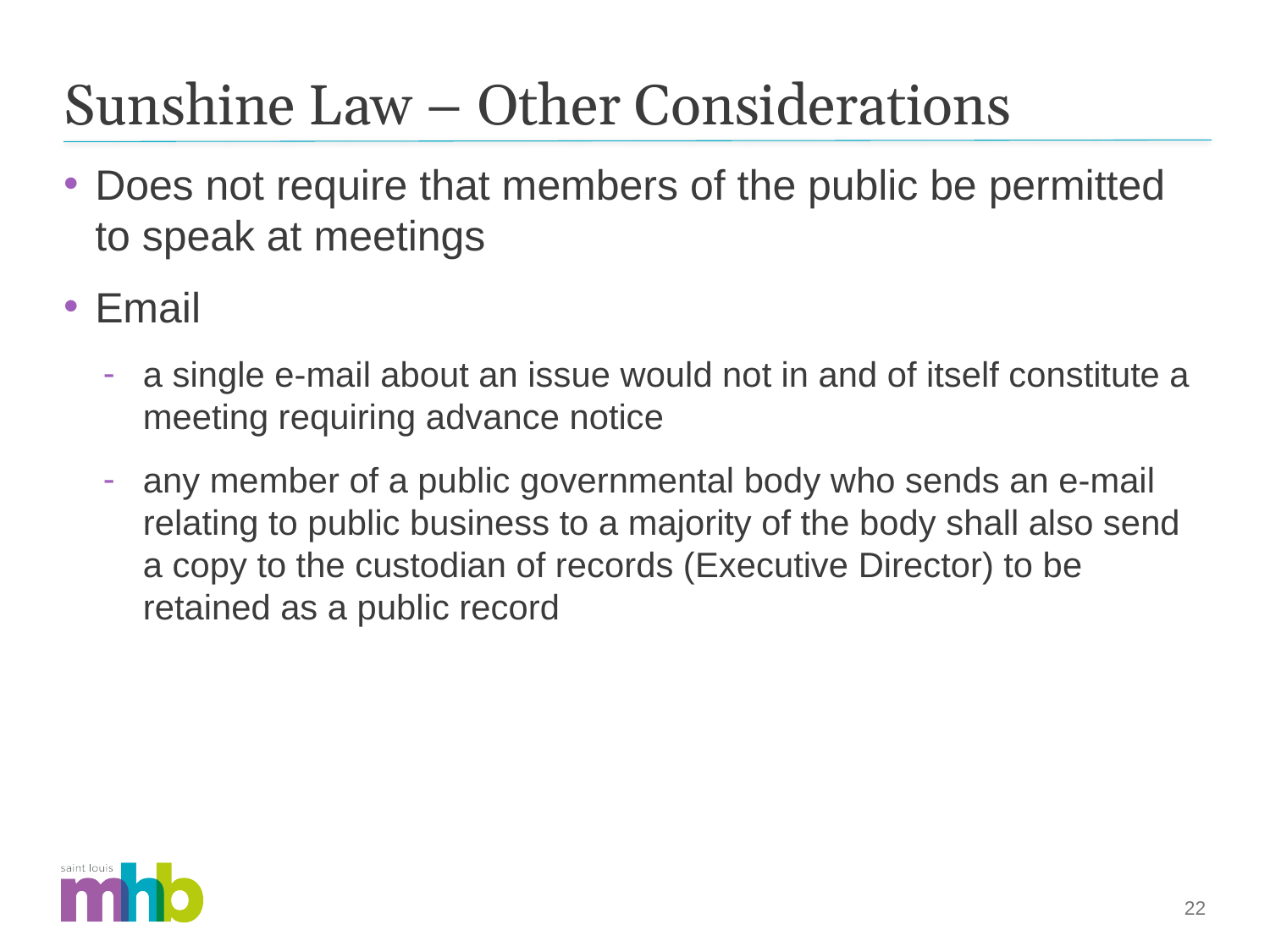

# Sunshine Law – Other Considerations
Does not require that members of the public be permitted to speak at meetings
Email
a single e-mail about an issue would not in and of itself constitute a meeting requiring advance notice
any member of a public governmental body who sends an e-mail relating to public business to a majority of the body shall also send a copy to the custodian of records (Executive Director) to be retained as a public record

22